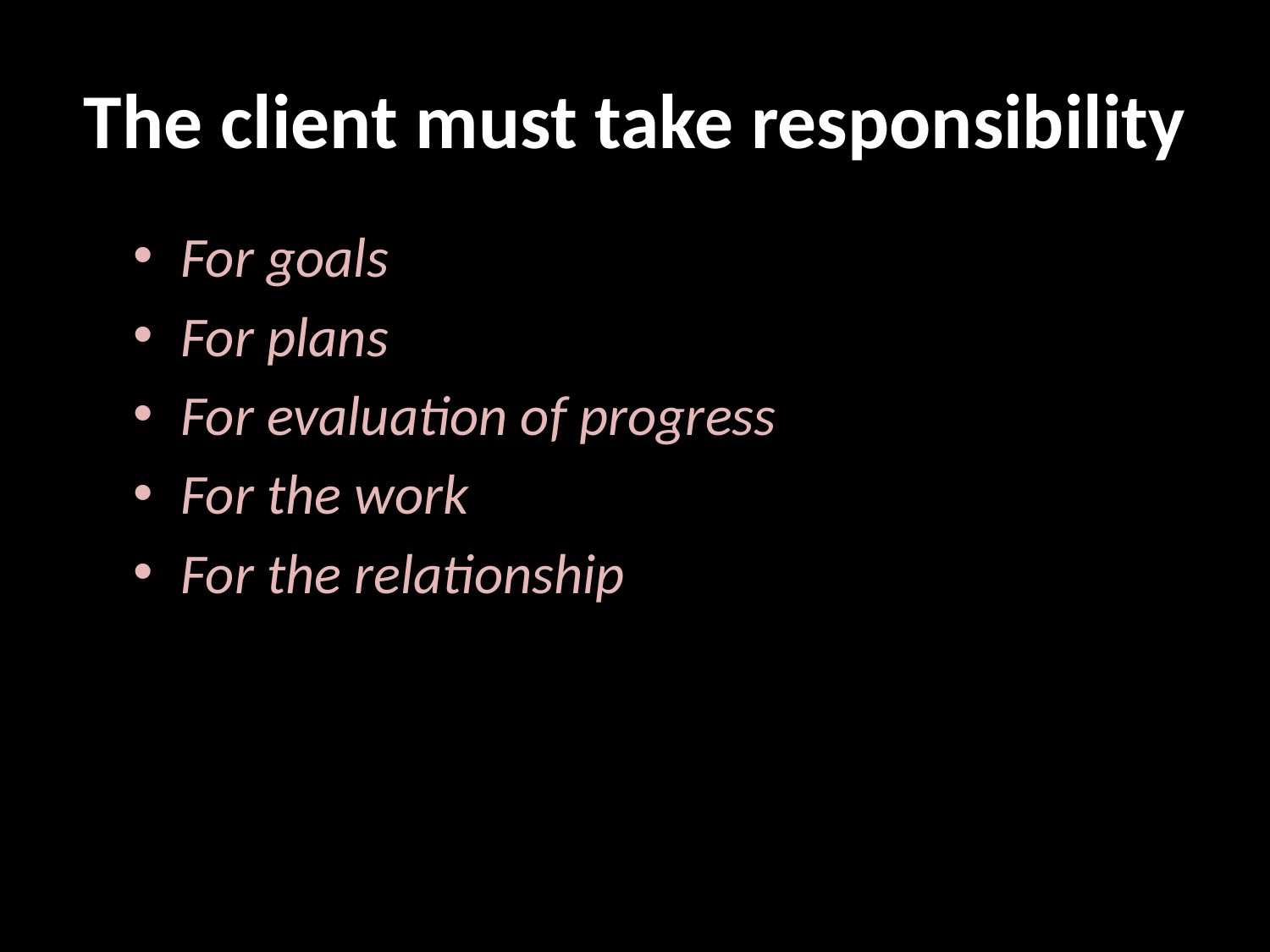

# The client must take responsibility
For goals
For plans
For evaluation of progress
For the work
For the relationship